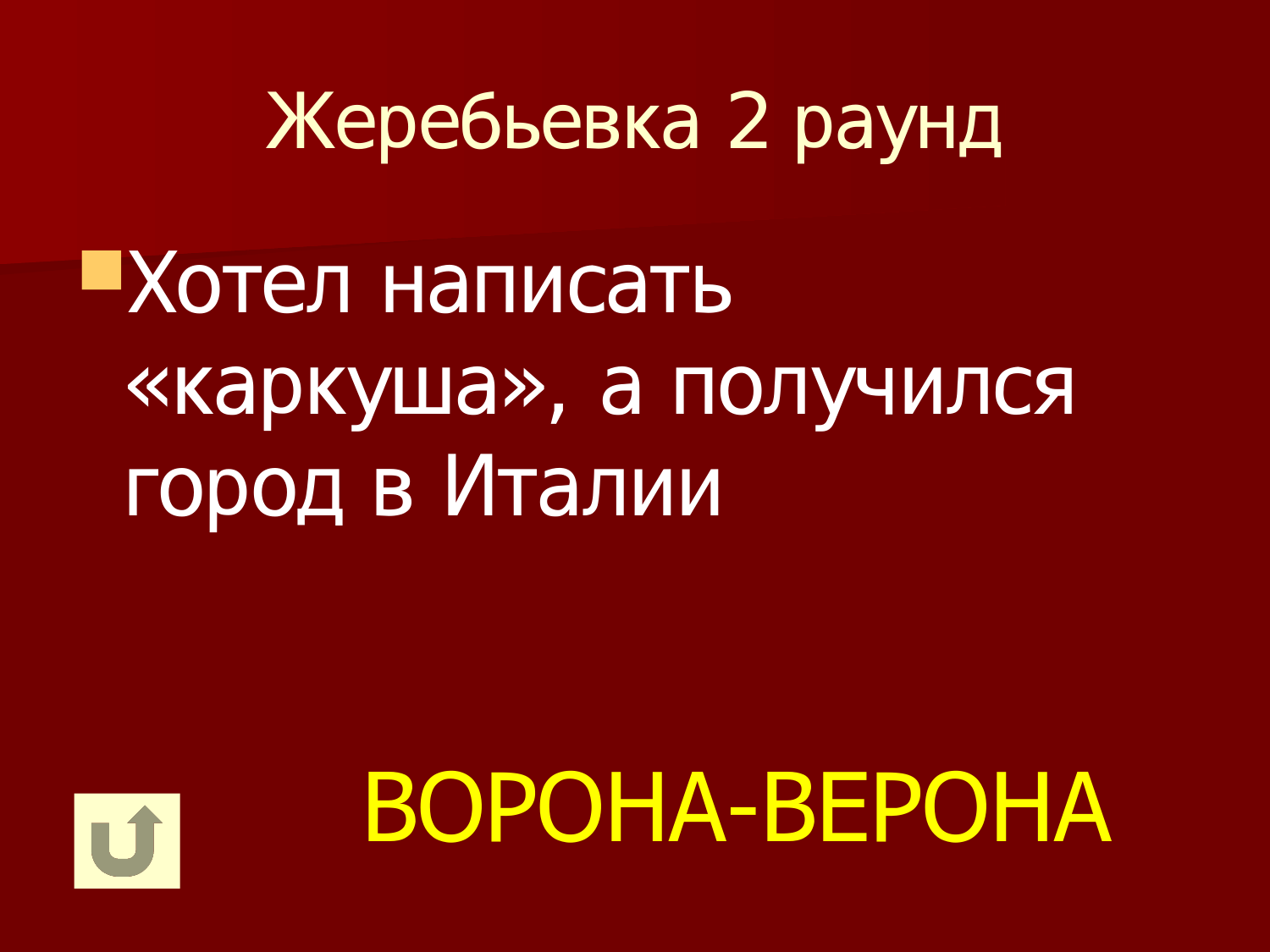

# Жеребьевка 2 раунд
Хотел написать «каркуша», а получился город в Италии
ВОРОНА-ВЕРОНА